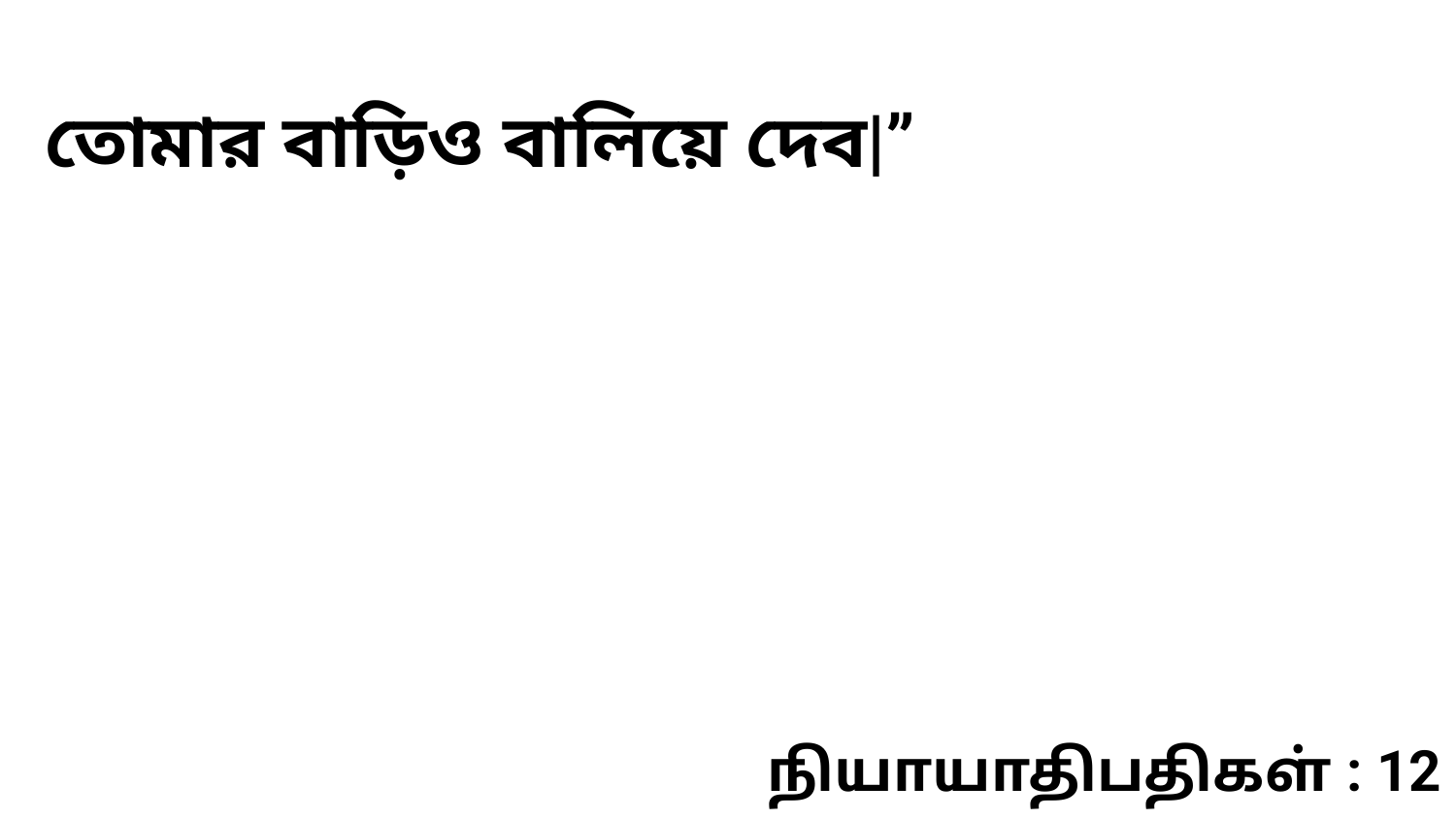

তোমার বাড়িও বালিয়ে দেব|”
நியாயாதிபதிகள் : 12